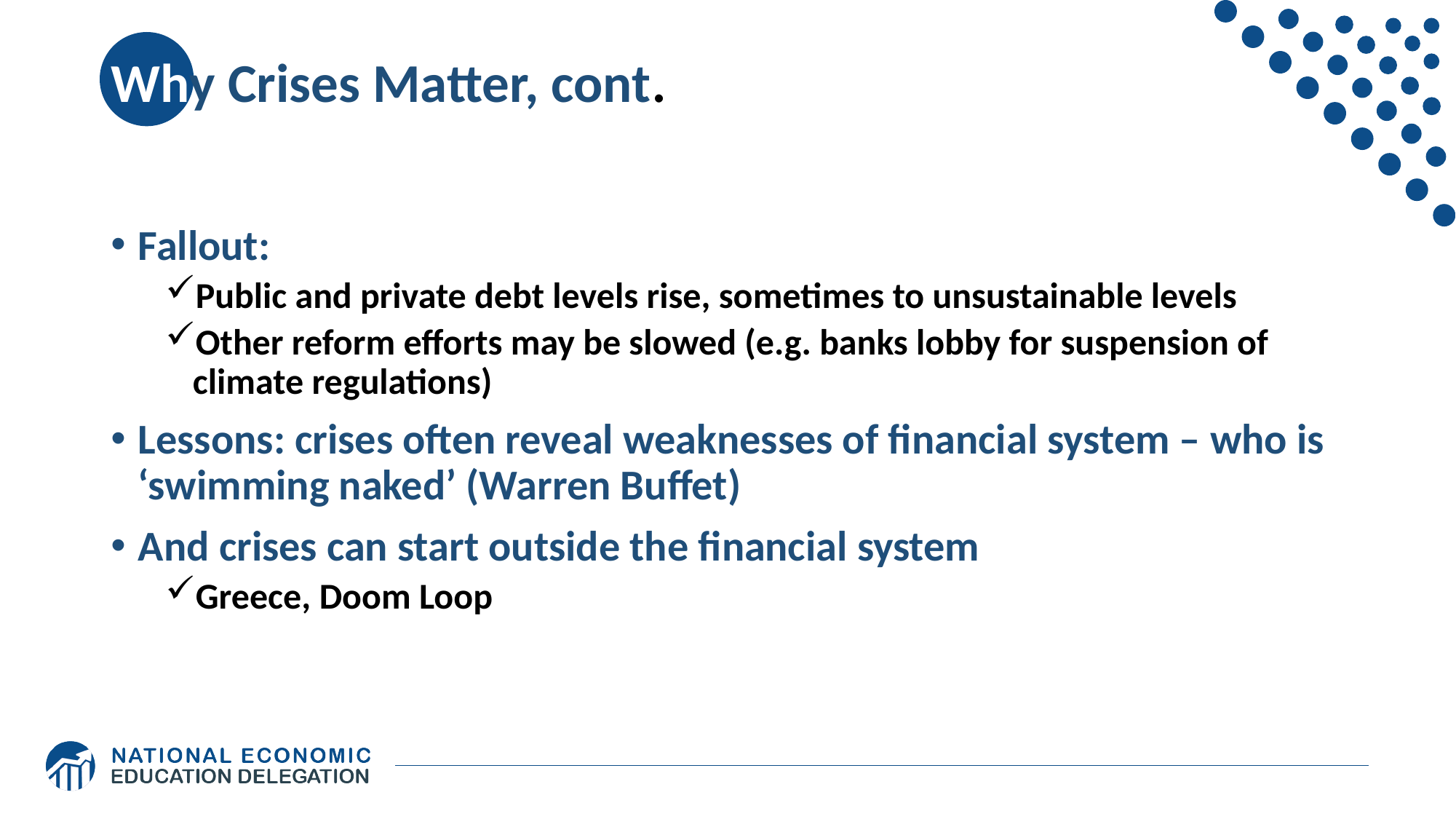

# Why Crises Matter, cont.
Fallout:
Public and private debt levels rise, sometimes to unsustainable levels
Other reform efforts may be slowed (e.g. banks lobby for suspension of climate regulations)
Lessons: crises often reveal weaknesses of financial system – who is ‘swimming naked’ (Warren Buffet)
And crises can start outside the financial system
Greece, Doom Loop